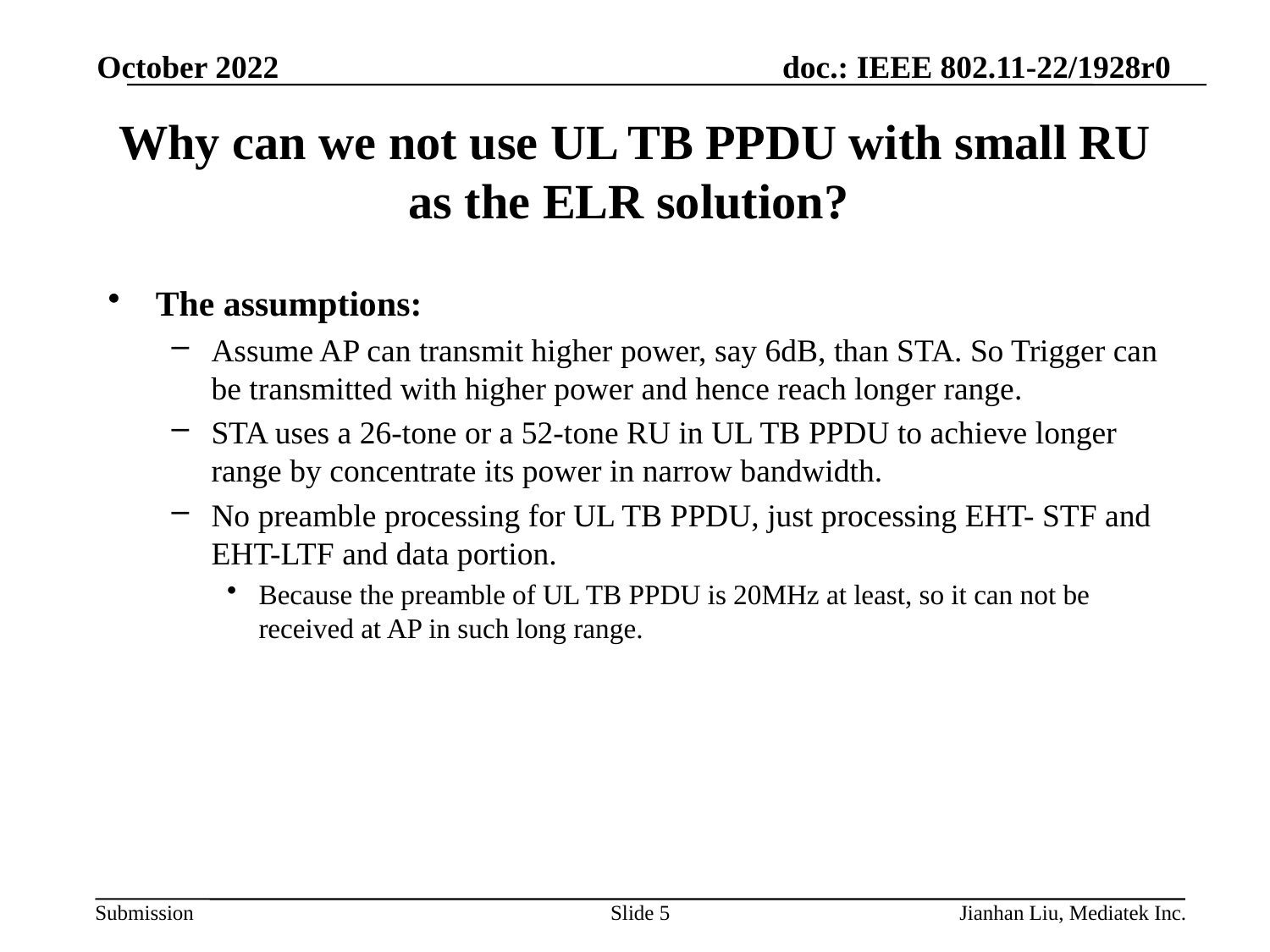

October 2022
# Why can we not use UL TB PPDU with small RU as the ELR solution?
The assumptions:
Assume AP can transmit higher power, say 6dB, than STA. So Trigger can be transmitted with higher power and hence reach longer range.
STA uses a 26-tone or a 52-tone RU in UL TB PPDU to achieve longer range by concentrate its power in narrow bandwidth.
No preamble processing for UL TB PPDU, just processing EHT- STF and EHT-LTF and data portion.
Because the preamble of UL TB PPDU is 20MHz at least, so it can not be received at AP in such long range.
Slide 5
Jianhan Liu, Mediatek Inc.